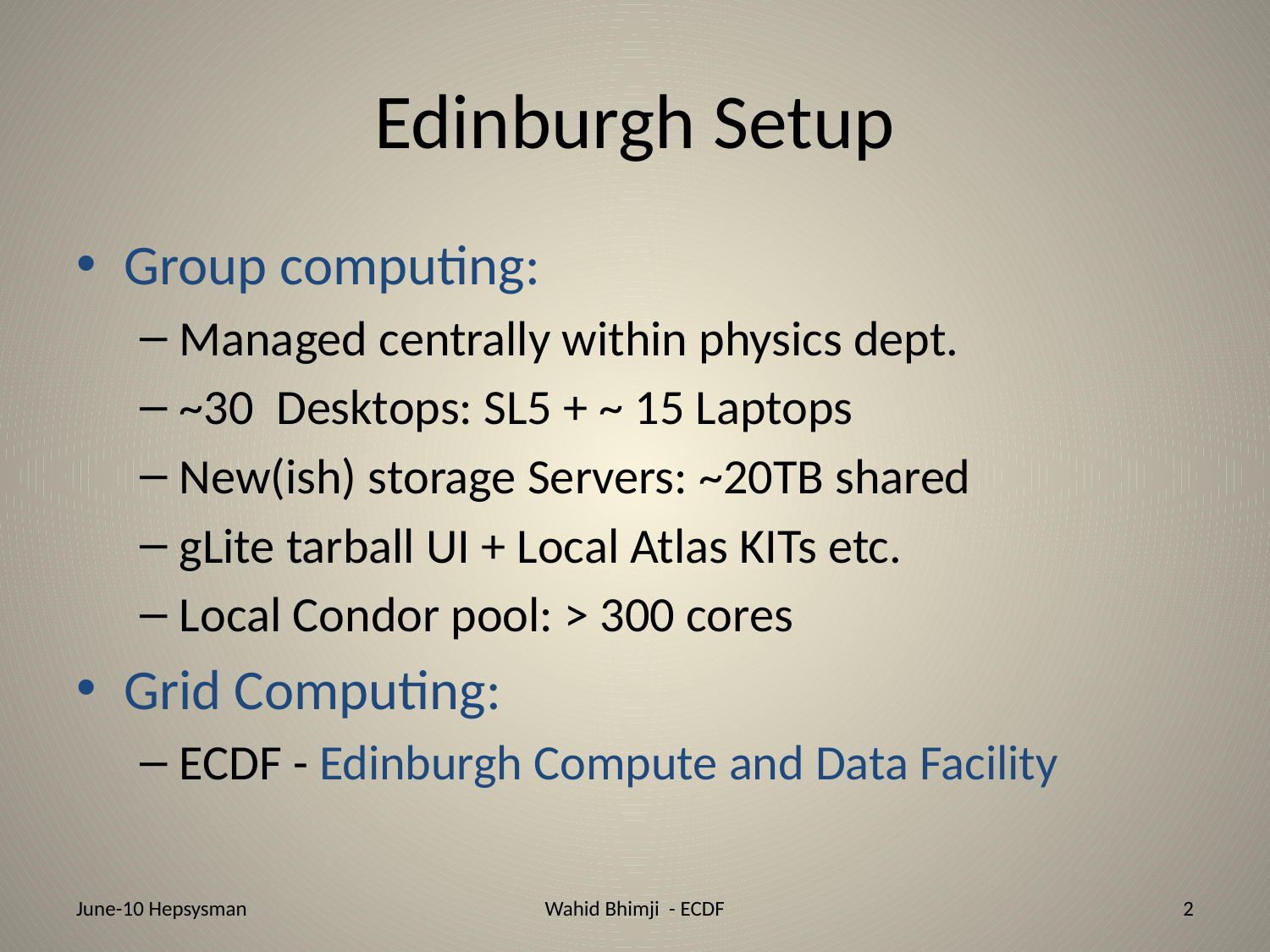

# Edinburgh Setup
Group computing:
Managed centrally within physics dept.
~30  Desktops: SL5 + ~ 15 Laptops
New(ish) storage Servers: ~20TB shared
gLite tarball UI + Local Atlas KITs etc.
Local Condor pool: > 300 cores
Grid Computing:
ECDF - Edinburgh Compute and Data Facility

June-10 Hepsysman
Wahid Bhimji  - ECDF
2